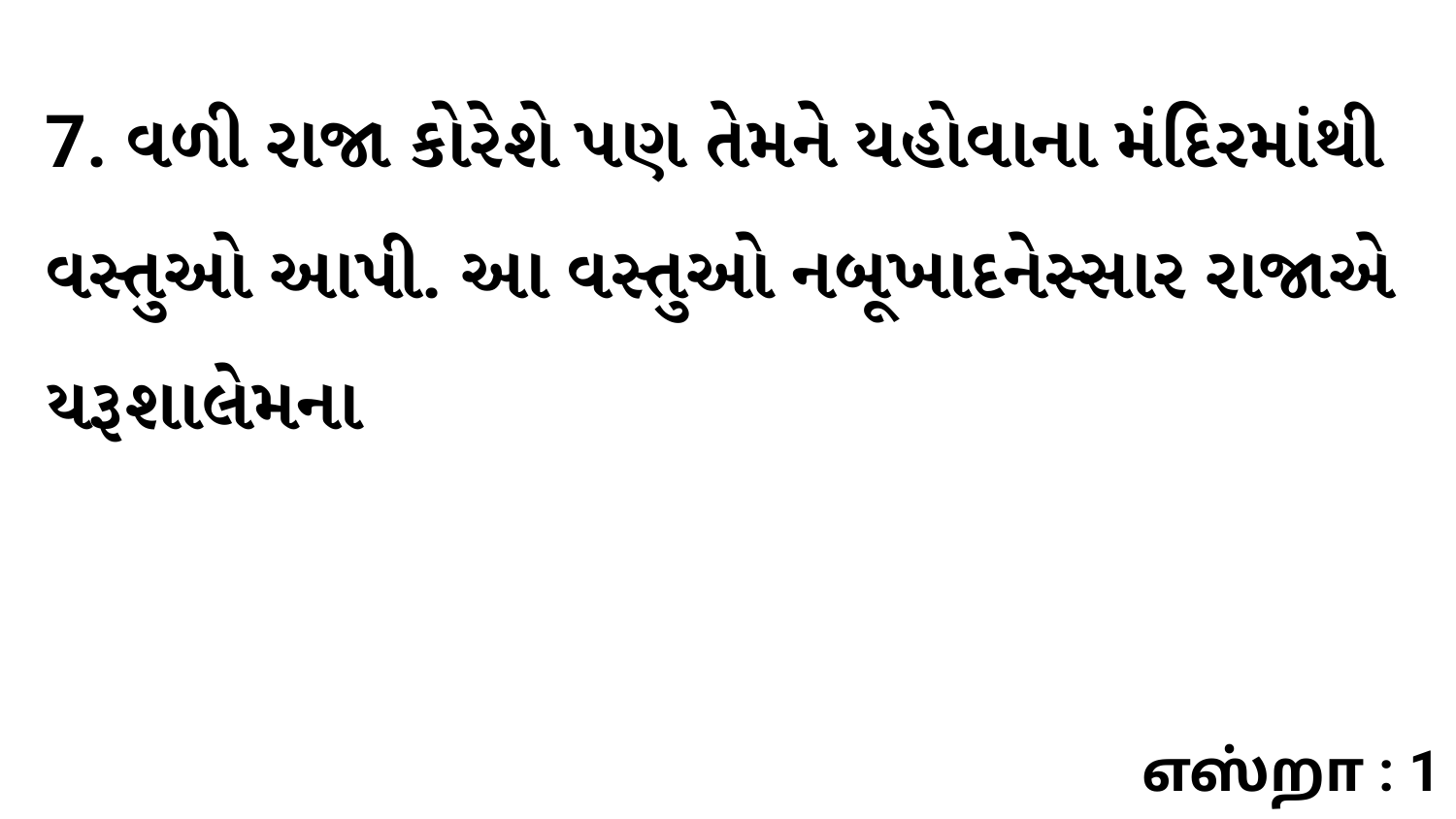

7. વળી રાજા કોરેશે પણ તેમને યહોવાના મંદિરમાંથી વસ્તુઓ આપી. આ વસ્તુઓ નબૂખાદનેસ્સાર રાજાએ યરૂશાલેમના
எஸ்றா : 1